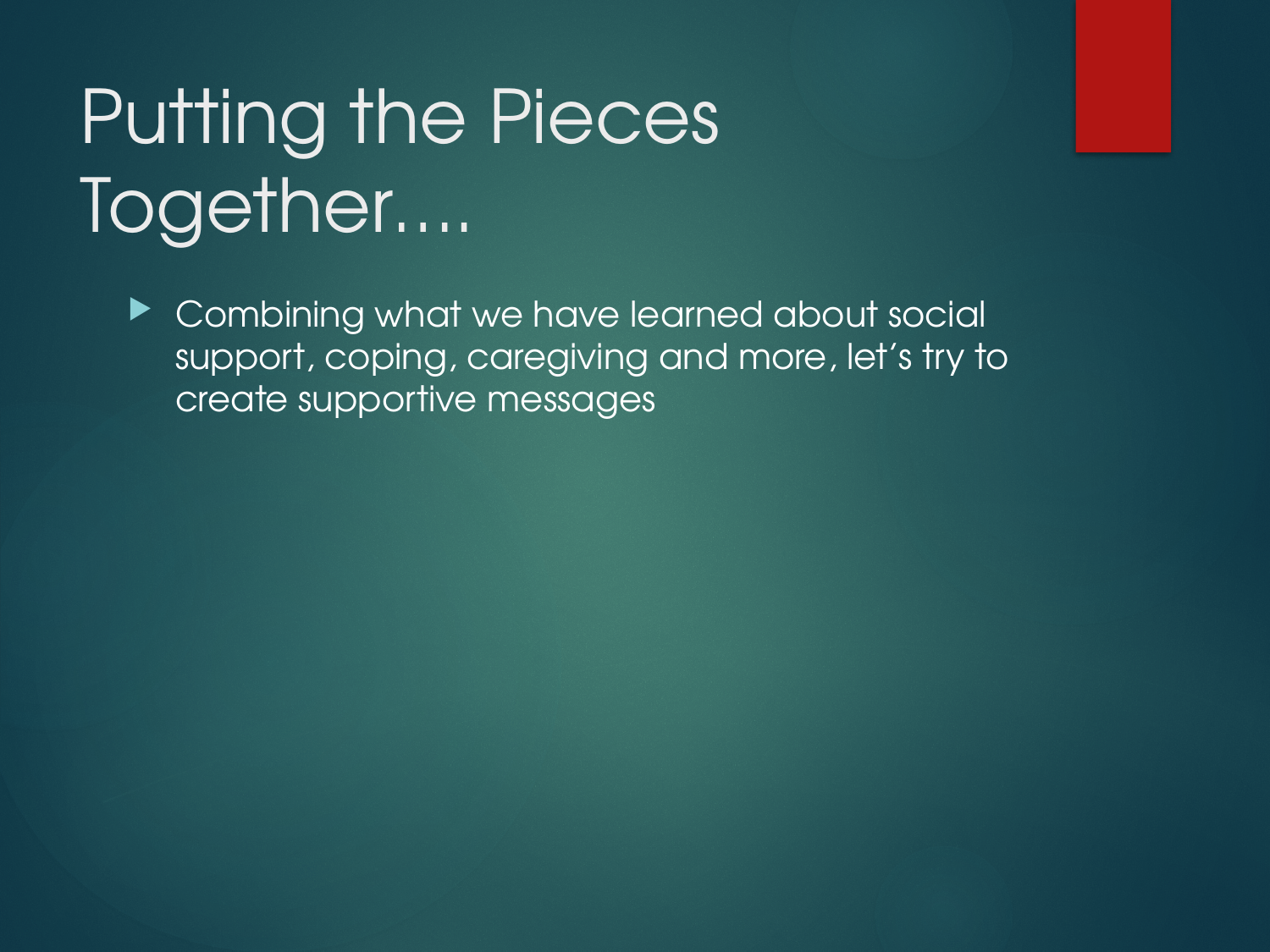

# Putting the Pieces Together….
Combining what we have learned about social support, coping, caregiving and more, let’s try to create supportive messages